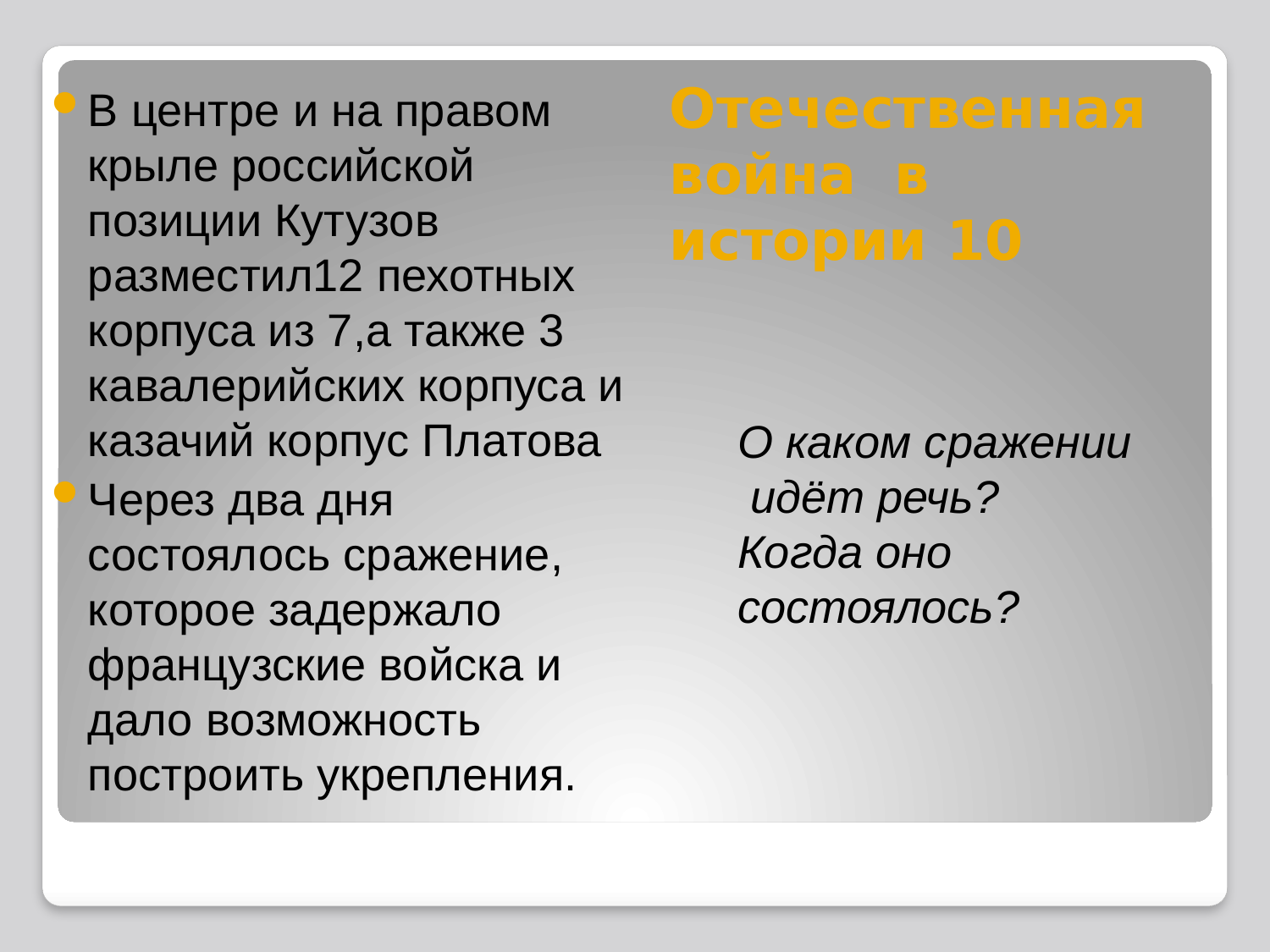

Отечественная война  в истории 10
В центре и на правом крыле российской позиции Кутузов разместил12 пехотных корпуса из 7,а также 3 кавалерийских корпуса и казачий корпус Платова
Через два дня состоялось сражение, которое задержало французские войска и дало возможность построить укрепления.

О каком сражении
 идёт речь?
Когда оно  состоялось?